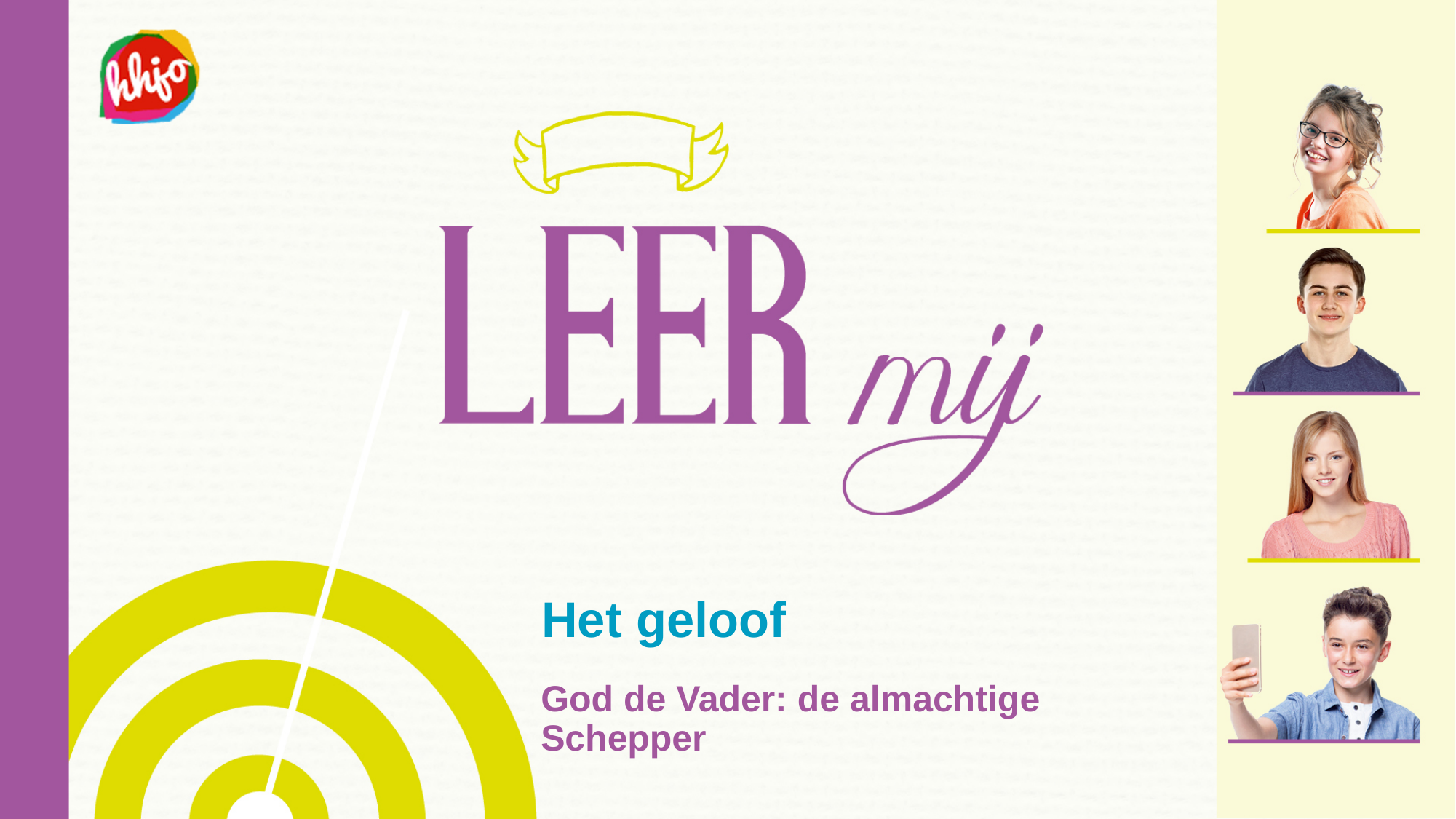

# Het geloof
God de Vader: de almachtige Schepper